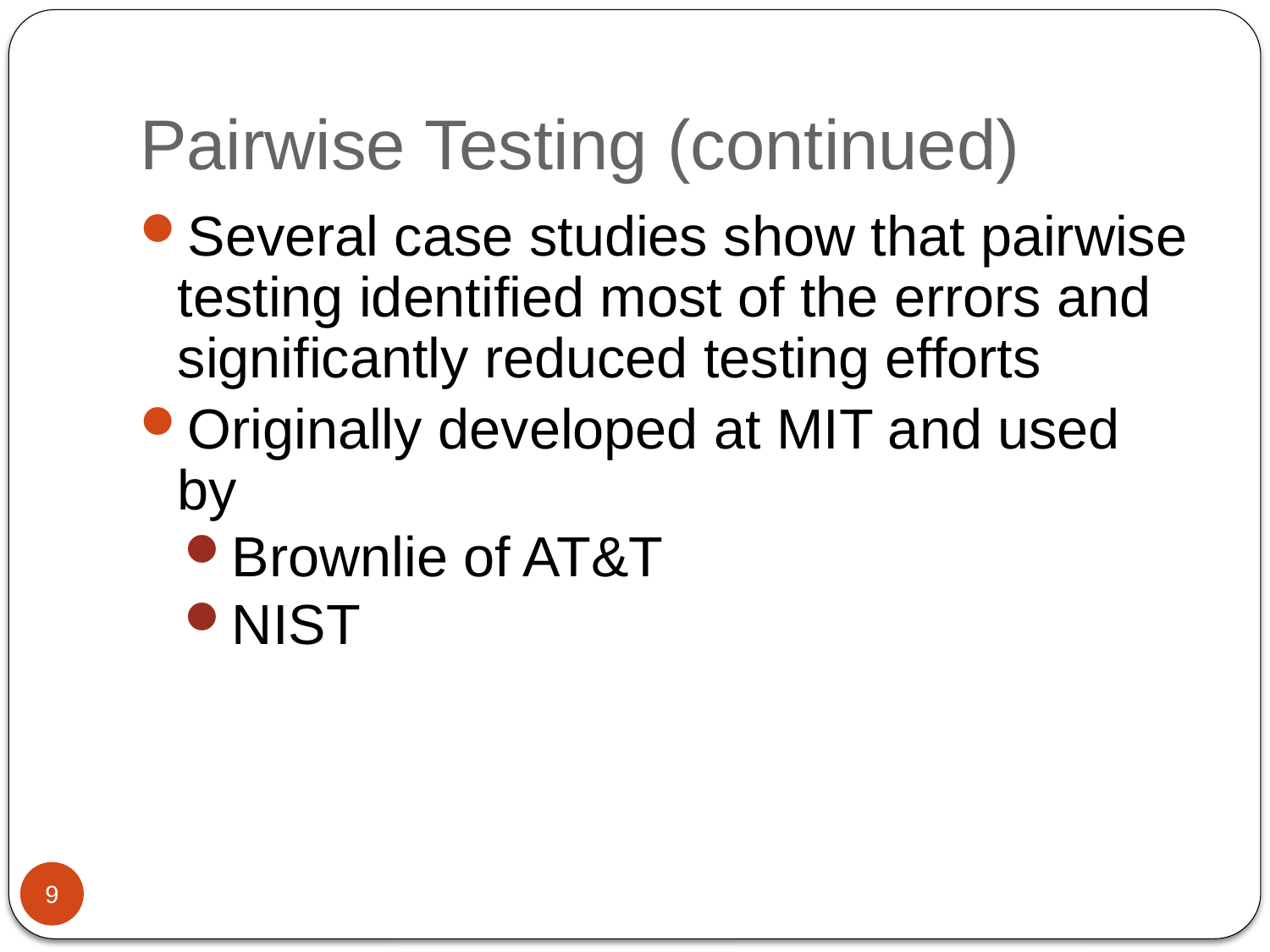

# Pairwise Testing (continued)
Several case studies show that pairwise testing identified most of the errors and significantly reduced testing efforts
Originally developed at MIT and used by
Brownlie of AT&T
NIST
9